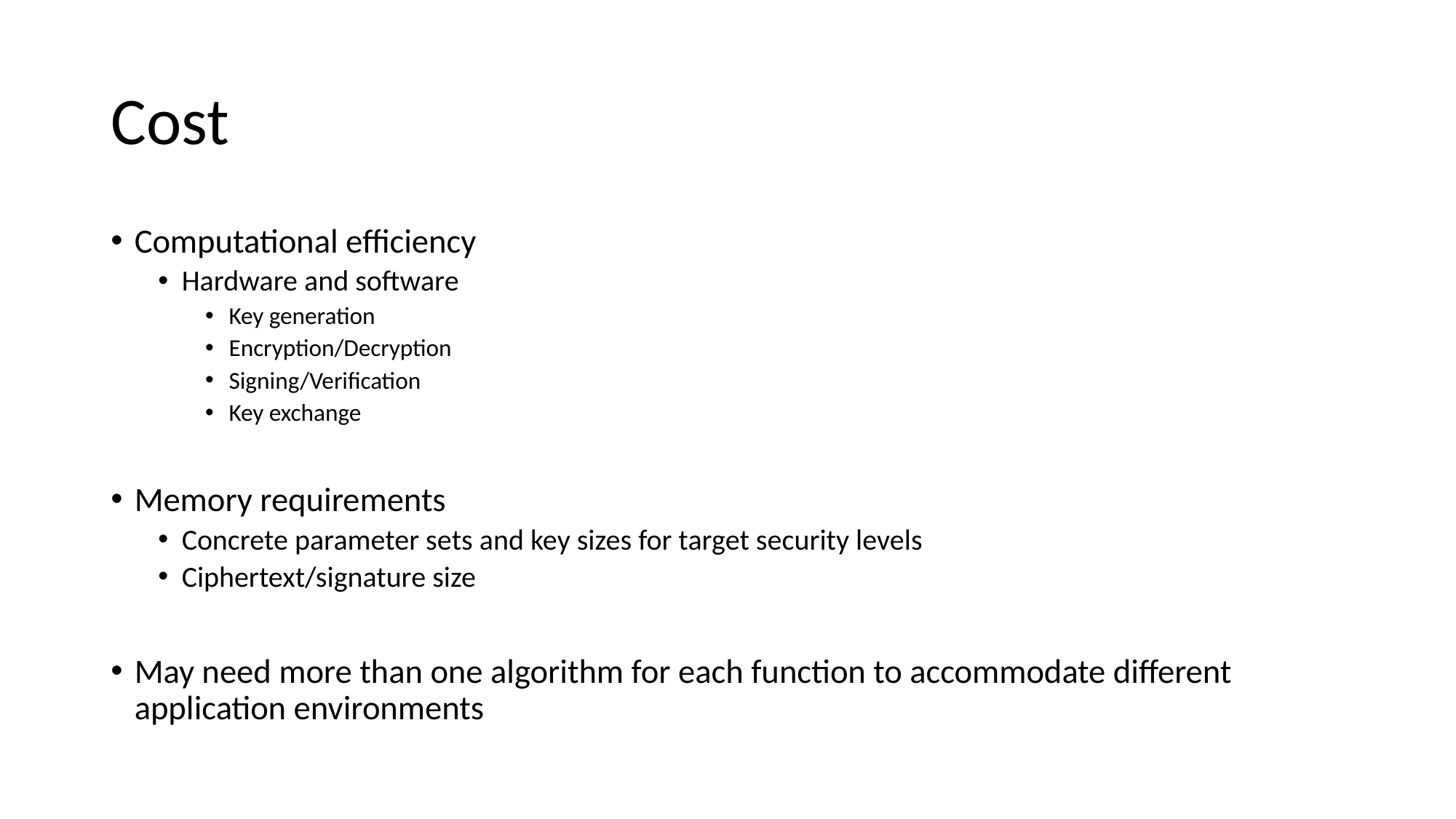

# Cost
Computational efficiency
Hardware and software
Key generation
Encryption/Decryption
Signing/Verification
Key exchange

Memory requirements
Concrete parameter sets and key sizes for target security levels
Ciphertext/signature size

May need more than one algorithm for each function to accommodate different application environments